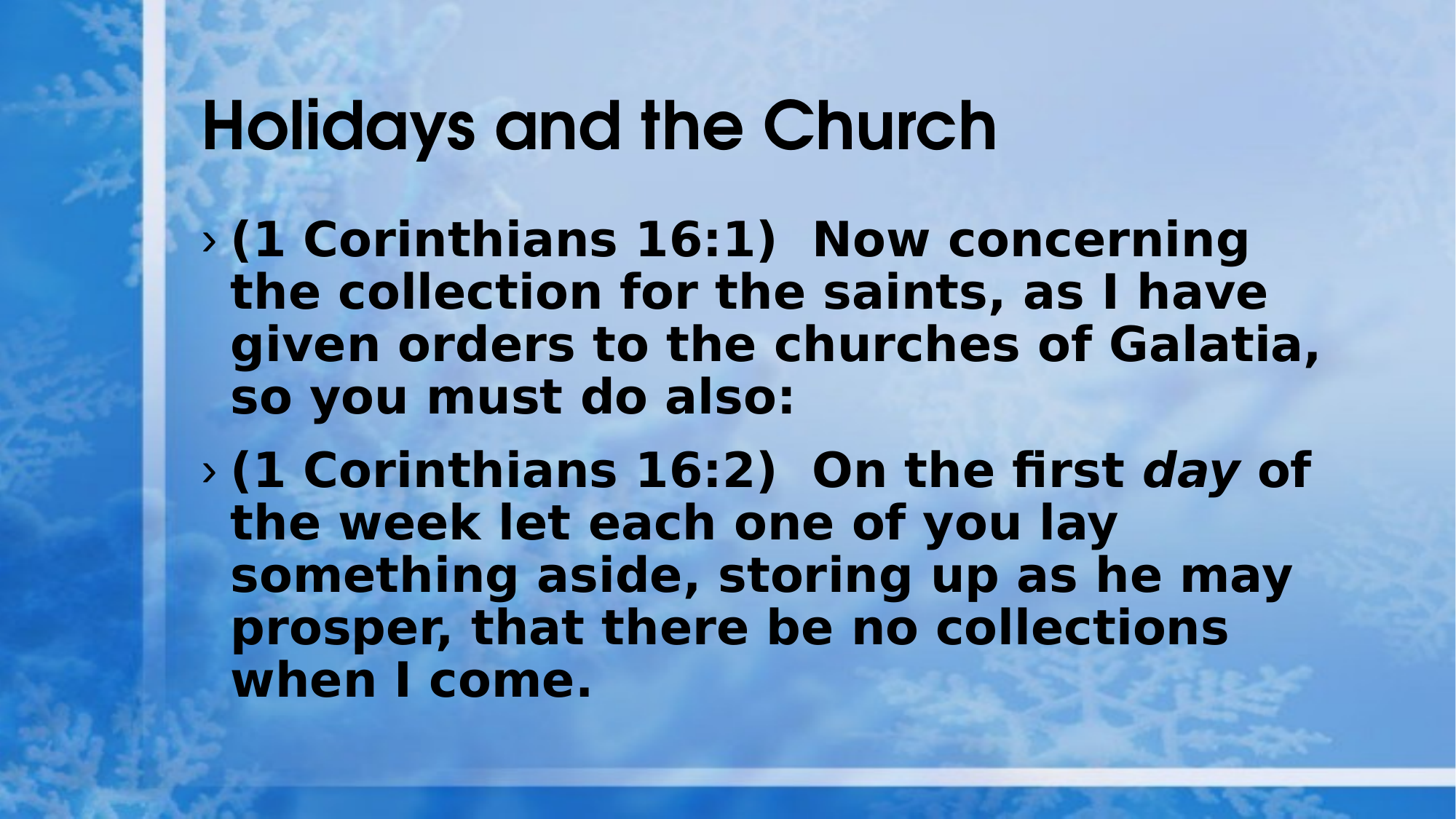

# Holidays and the Church
(1 Corinthians 16:1)  Now concerning the collection for the saints, as I have given orders to the churches of Galatia, so you must do also:
(1 Corinthians 16:2)  On the first day of the week let each one of you lay something aside, storing up as he may prosper, that there be no collections when I come.